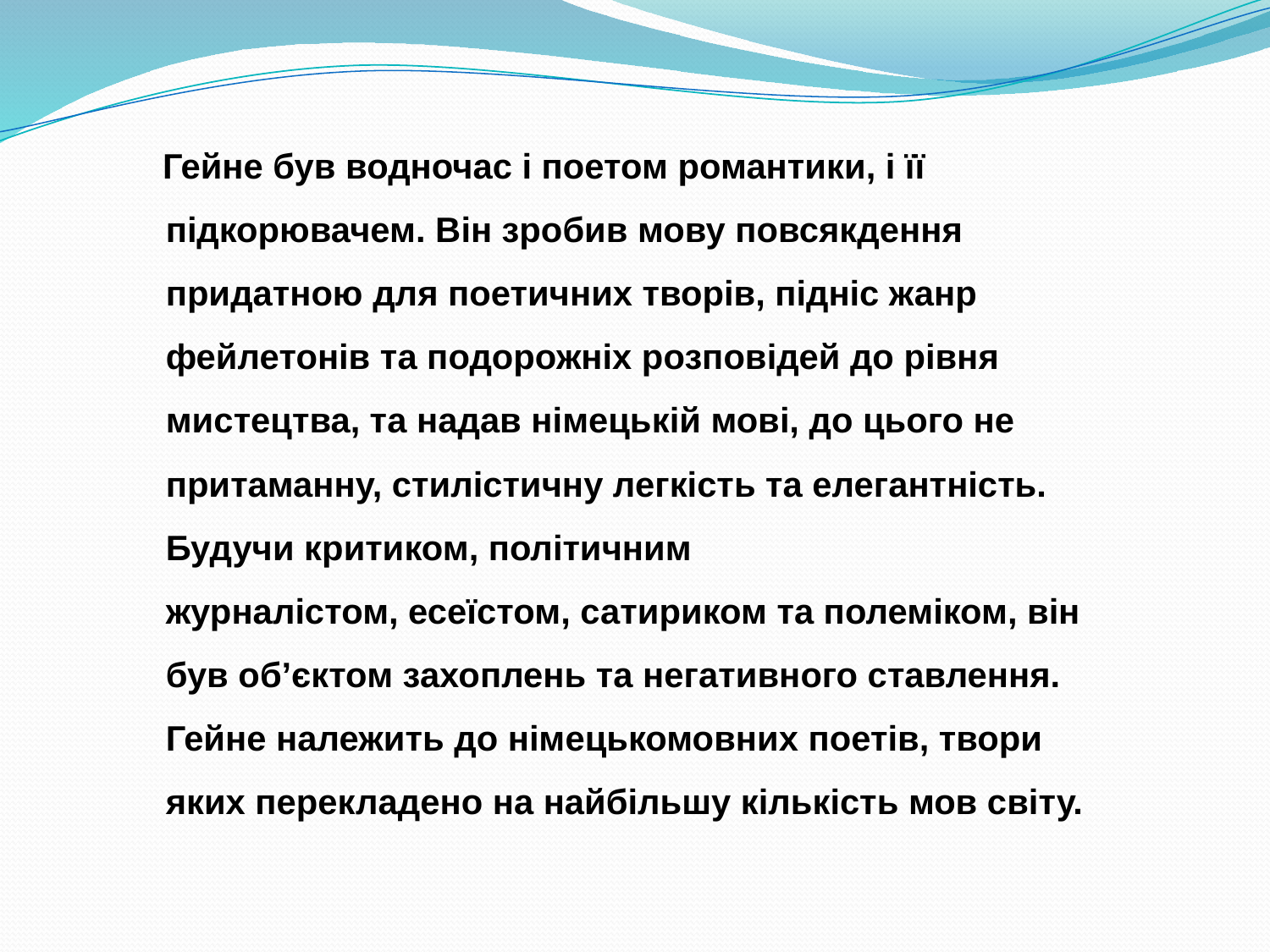

Гейне був водночас і поетом романтики, і її підкорювачем. Він зробив мову повсякдення придатною для поетичних творів, підніс жанр фейлетонів та подорожніх розповідей до рівня мистецтва, та надав німецькій мові, до цього не притаманну, стилістичну легкість та елегантність. Будучи критиком, політичним журналістом, есеїстом, сатириком та полеміком, він був об’єктом захоплень та негативного ставлення. Гейне належить до німецькомовних поетів, твори яких перекладено на найбільшу кількість мов світу.